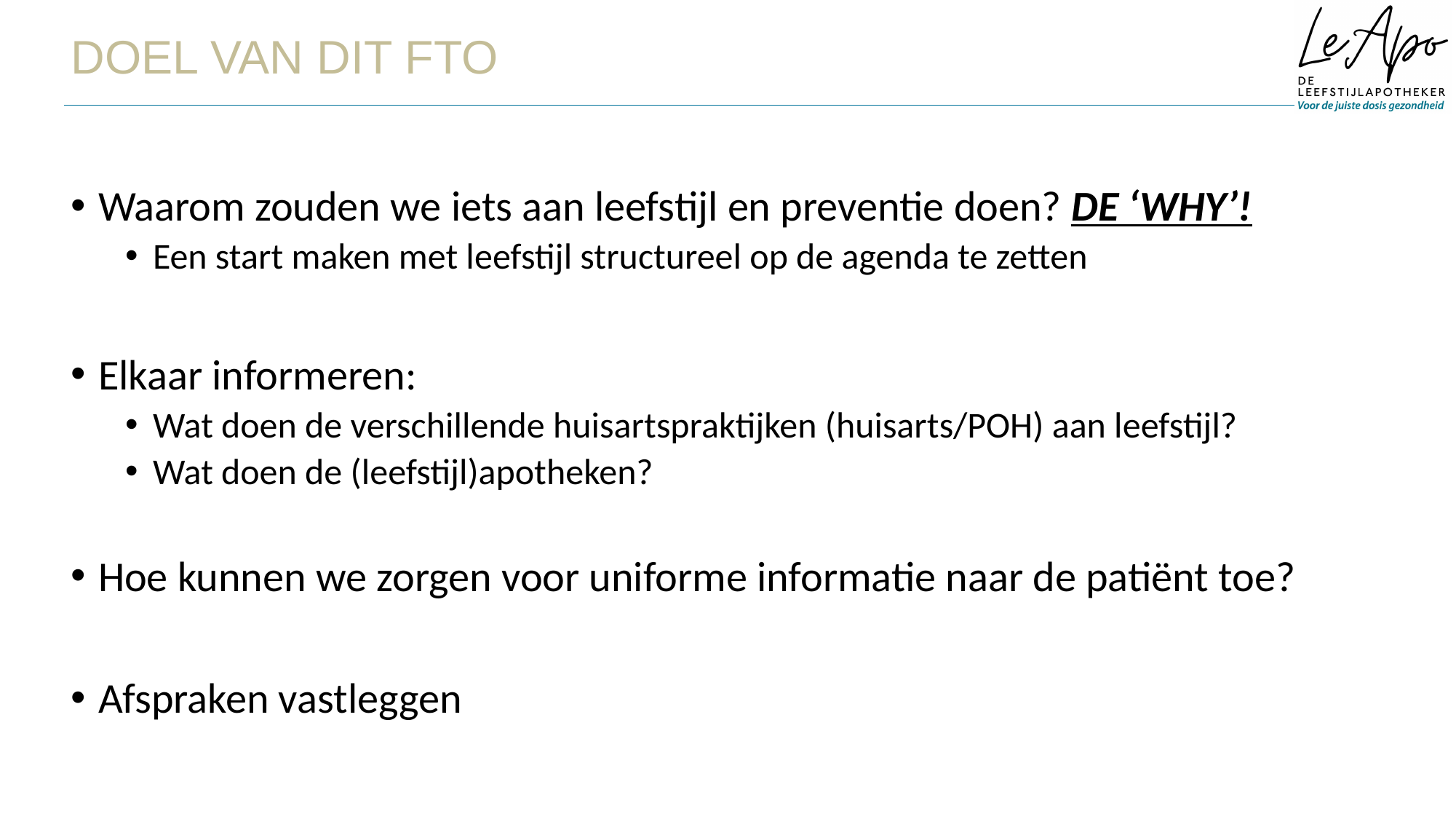

Doel van dit FTO

Waarom zouden we iets aan leefstijl en preventie doen? DE ‘WHY’!
Een start maken met leefstijl structureel op de agenda te zetten

Elkaar informeren:
Wat doen de verschillende huisartspraktijken (huisarts/POH) aan leefstijl?
Wat doen de (leefstijl)apotheken?

Hoe kunnen we zorgen voor uniforme informatie naar de patiënt toe?

Afspraken vastleggen